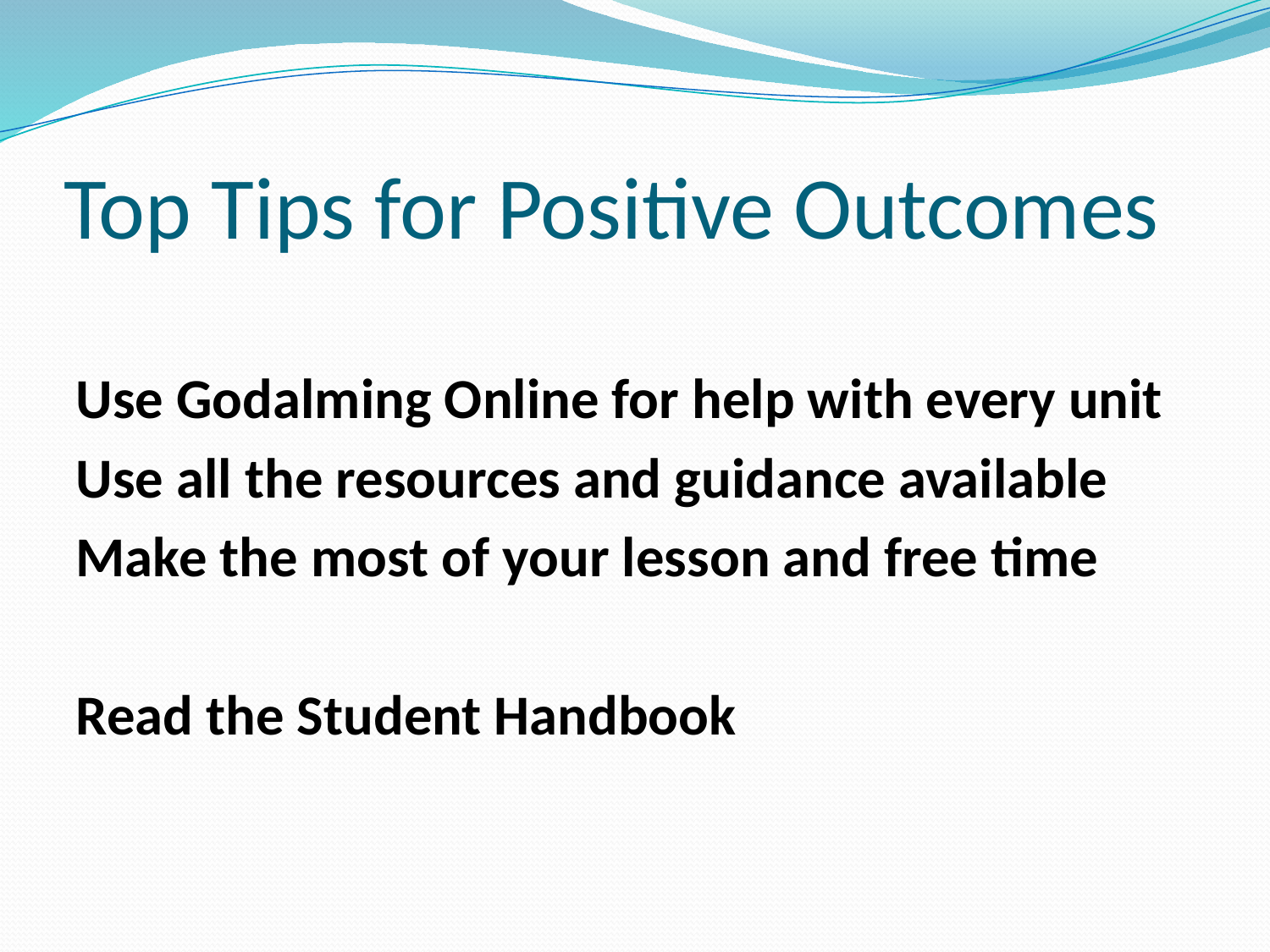

# Top Tips for Positive Outcomes

Use Godalming Online for help with every unit
Use all the resources and guidance available
Make the most of your lesson and free time

Read the Student Handbook